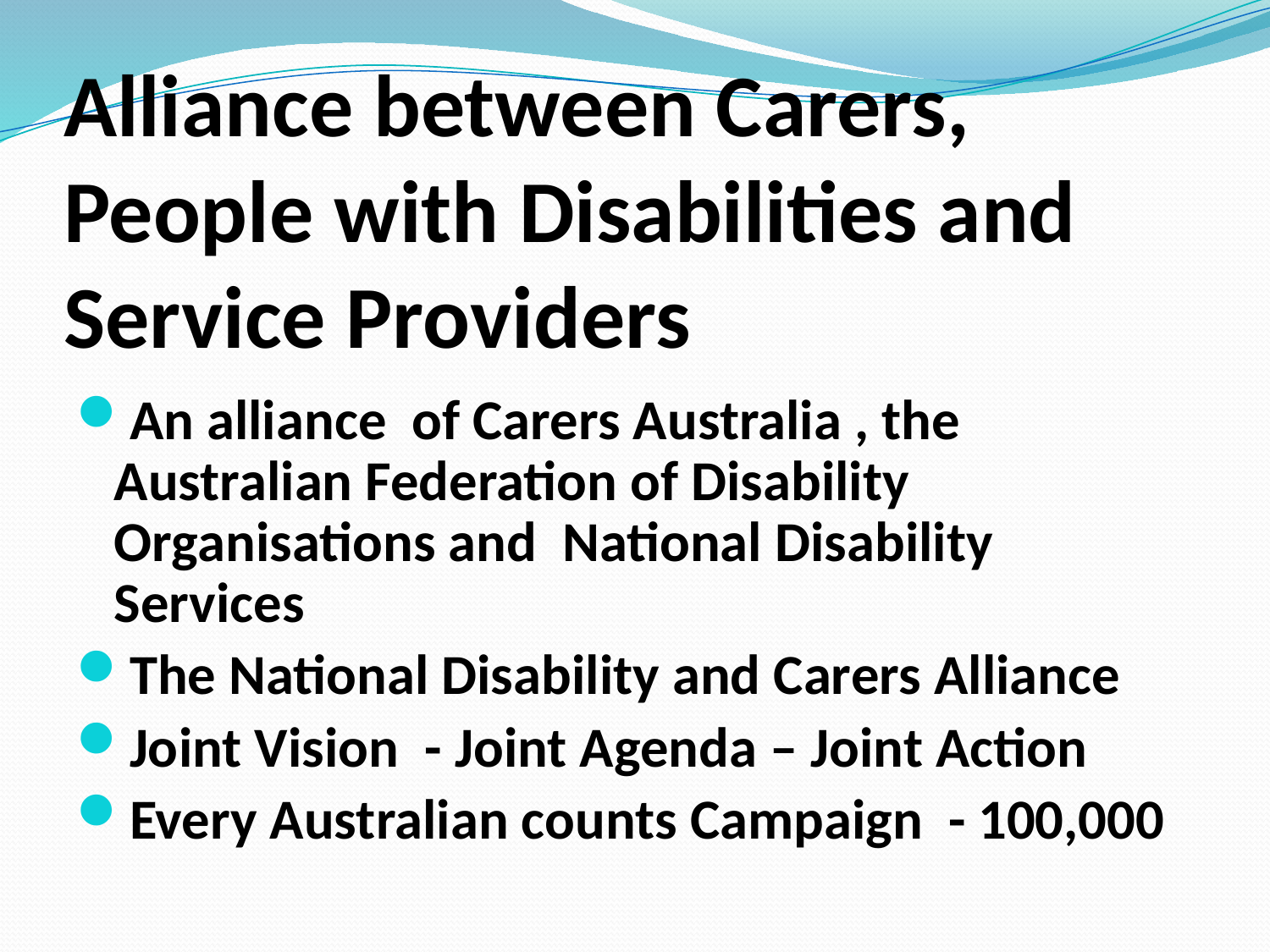

# Alliance between Carers, People with Disabilities and Service Providers

An alliance  of Carers Australia , the Australian Federation of Disability Organisations and  National Disability Services
The National Disability and Carers Alliance
Joint Vision  - Joint Agenda – Joint Action
Every Australian counts Campaign  - 100,000